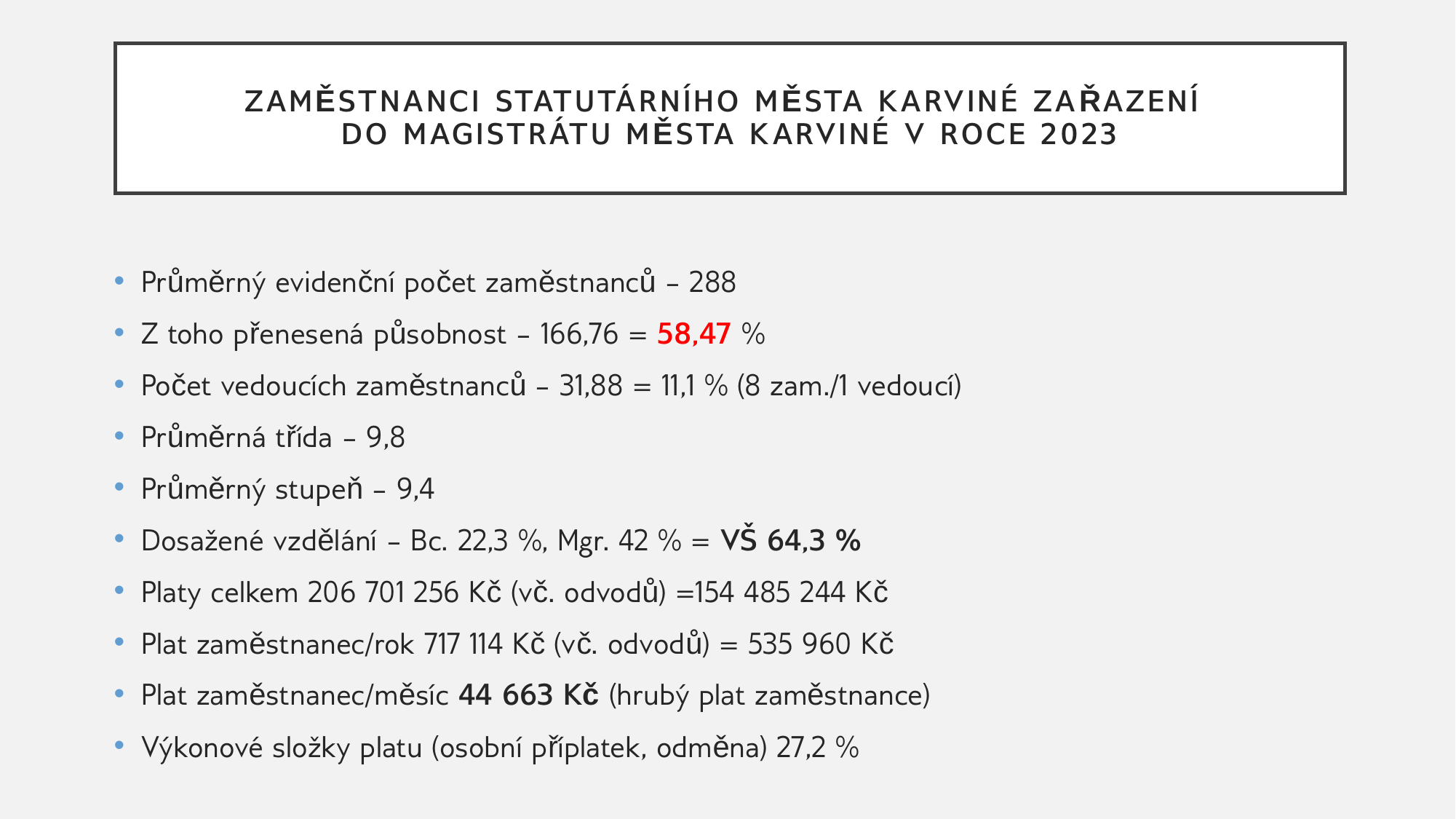

# Zaměstnanci statutárního města Karviné zařazení do Magistrátu města Karviné v roce 2023
Průměrný evidenční počet zaměstnanců – 288
Z toho přenesená působnost – 166,76 = 58,47 %
Počet vedoucích zaměstnanců – 31,88 = 11,1 % (8 zam./1 vedoucí)
Průměrná třída – 9,8
Průměrný stupeň – 9,4
Dosažené vzdělání – Bc. 22,3 %, Mgr. 42 % = VŠ 64,3 %
Platy celkem 206 701 256 Kč (vč. odvodů) =154 485 244 Kč
Plat zaměstnanec/rok 717 114 Kč (vč. odvodů) = 535 960 Kč
Plat zaměstnanec/měsíc 44 663 Kč (hrubý plat zaměstnance)
Výkonové složky platu (osobní příplatek, odměna) 27,2 %